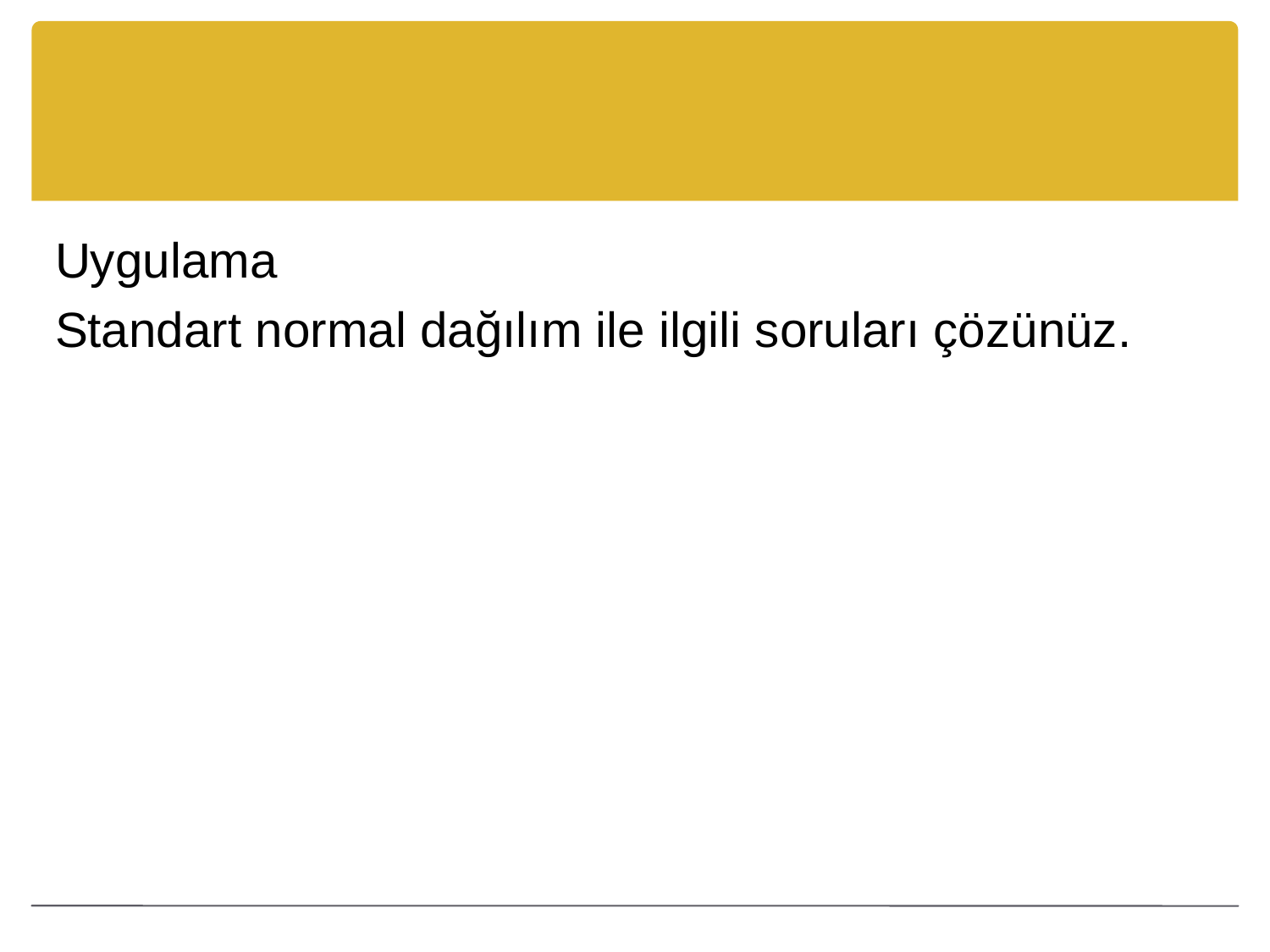

#
Uygulama
Standart normal dağılım ile ilgili soruları çözünüz.